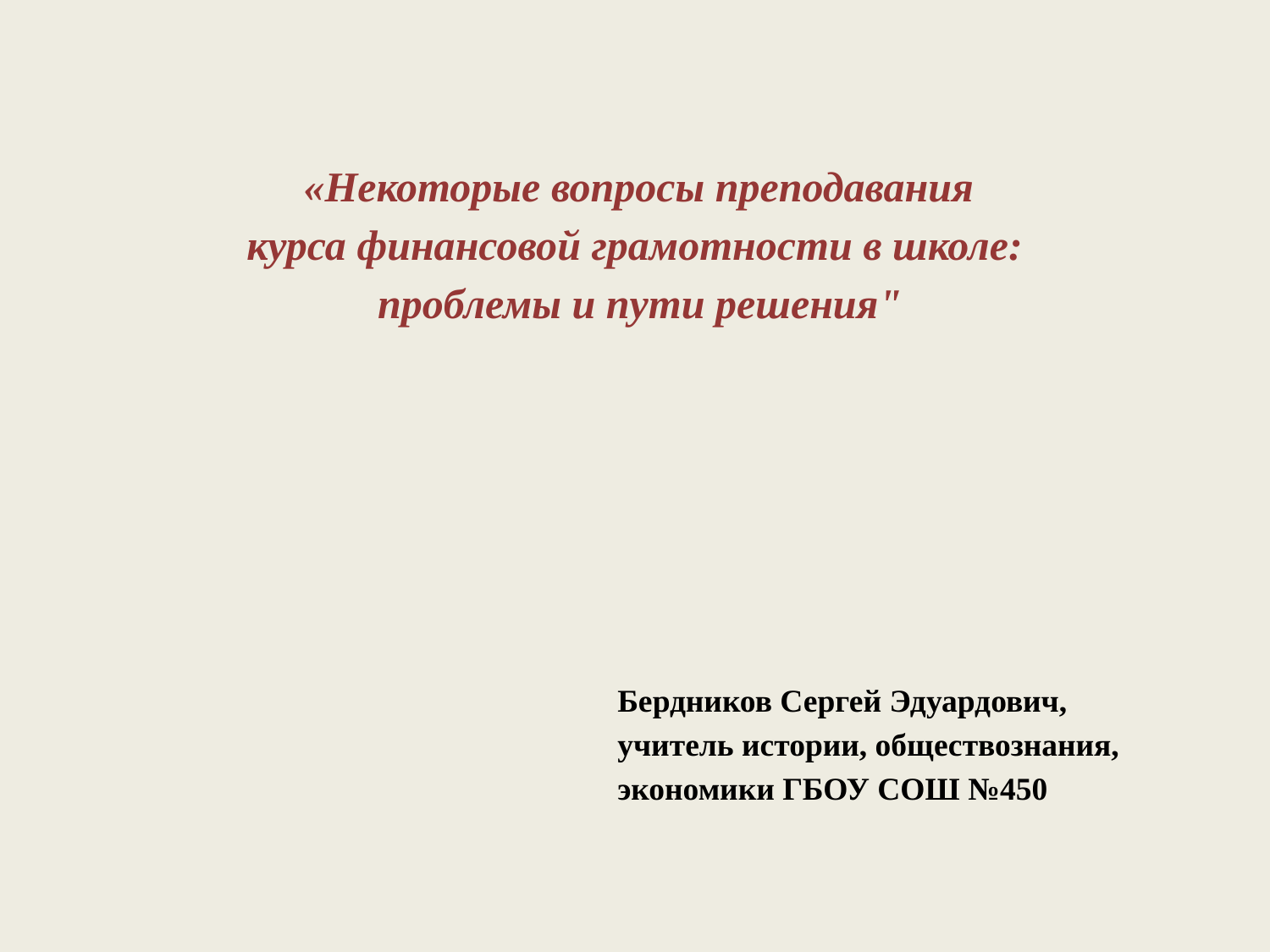

«Некоторые вопросы преподавания
курса финансовой грамотности в школе:
проблемы и пути решения"

Бердников Сергей Эдуардович,
учитель истории, обществознания, экономики ГБОУ СОШ №450